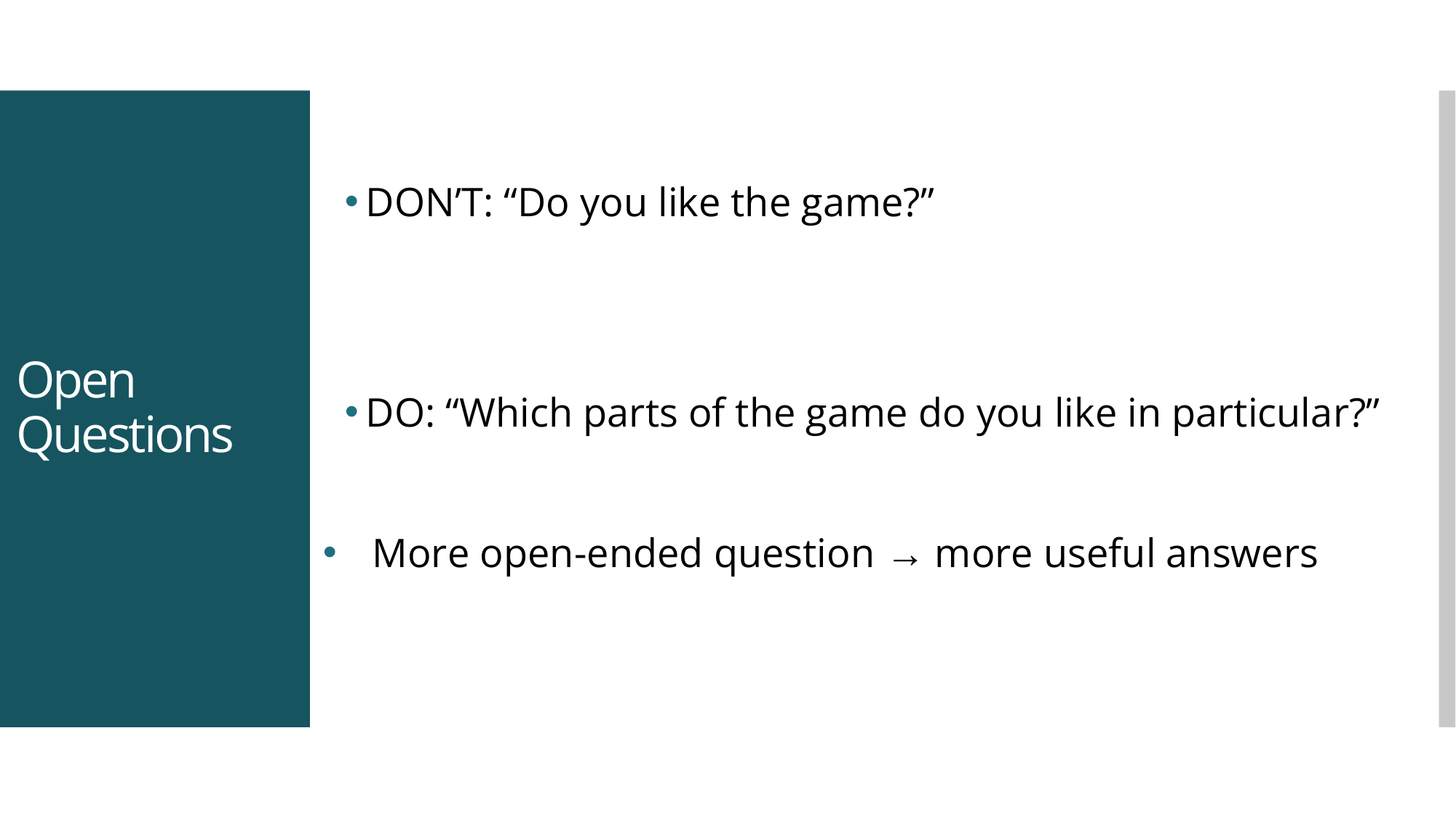

DON’T: “Do you like the game?”

DO: “Which parts of the game do you like in particular?”

More open-ended question → more useful answers

# Open Questions